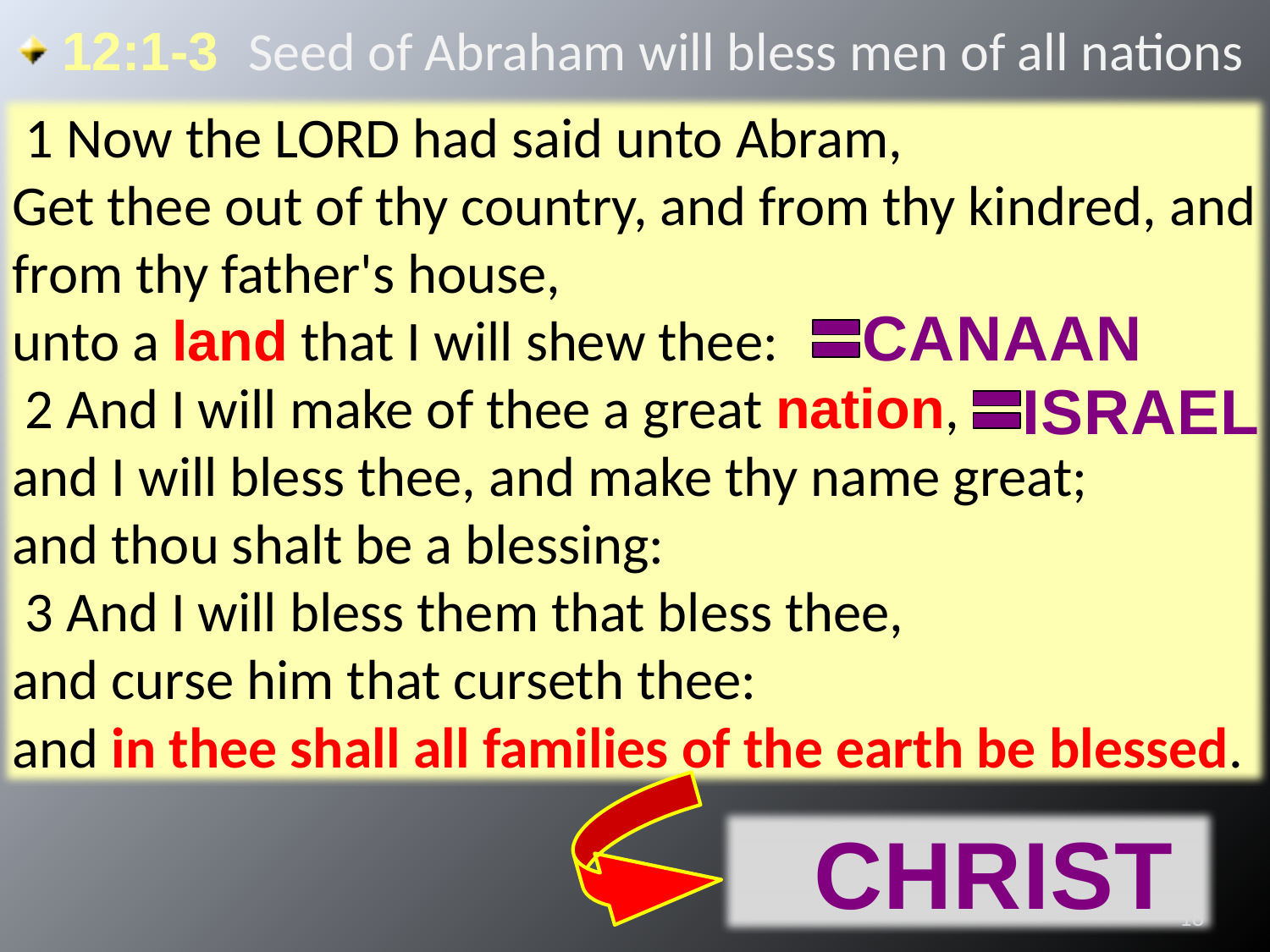

12:1-3  Seed of Abraham will bless men of all nations
 1 Now the LORD had said unto Abram,
Get thee out of thy country, and from thy kindred, and from thy father's house,
unto a land that I will shew thee:
 2 And I will make of thee a great nation,
and I will bless thee, and make thy name great;
and thou shalt be a blessing:
 3 And I will bless them that bless thee,
and curse him that curseth thee:
and in thee shall all families of the earth be blessed.
CANAAN

ISRAEL

   CHRIST
18